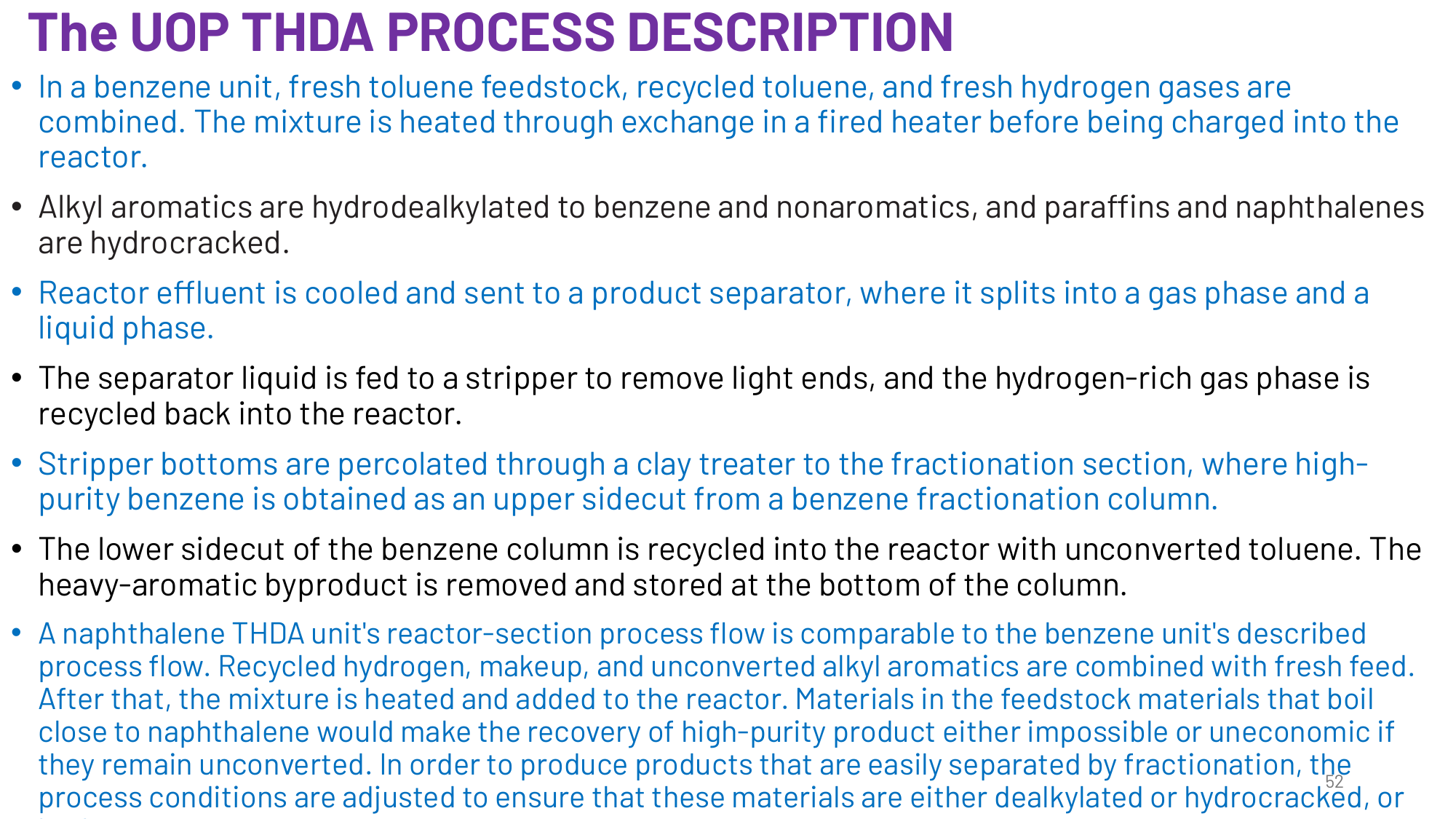

# The UOP THDA PROCESS DESCRIPTION
In a benzene unit, fresh toluene feedstock, recycled toluene, and fresh hydrogen gases are combined. The mixture is heated through exchange in a fired heater before being charged into the reactor.
Alkyl aromatics are hydrodealkylated to benzene and nonaromatics, and paraffins and naphthalenes are hydrocracked.
Reactor effluent is cooled and sent to a product separator, where it splits into a gas phase and a liquid phase.
The separator liquid is fed to a stripper to remove light ends, and the hydrogen-rich gas phase is recycled back into the reactor.
Stripper bottoms are percolated through a clay treater to the fractionation section, where high-purity benzene is obtained as an upper sidecut from a benzene fractionation column.
The lower sidecut of the benzene column is recycled into the reactor with unconverted toluene. The heavy-aromatic byproduct is removed and stored at the bottom of the column.
A naphthalene THDA unit's reactor-section process flow is comparable to the benzene unit's described process flow. Recycled hydrogen, makeup, and unconverted alkyl aromatics are combined with fresh feed. After that, the mixture is heated and added to the reactor. Materials in the feedstock materials that boil close to naphthalene would make the recovery of high-purity product either impossible or uneconomic if they remain unconverted. In order to produce products that are easily separated by fractionation, the process conditions are adjusted to ensure that these materials are either dealkylated or hydrocracked, or both.
52